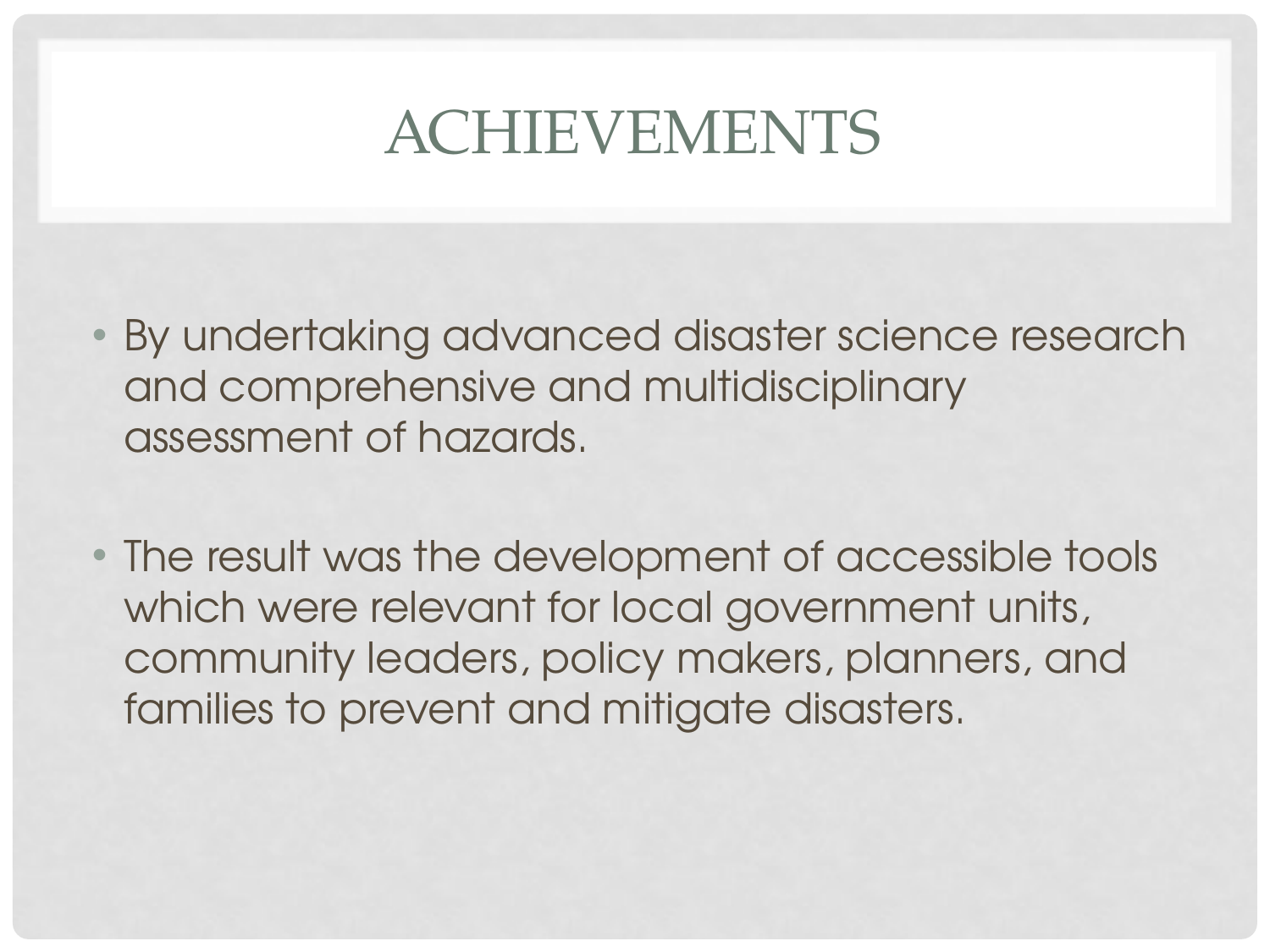

# Achievements

By undertaking advanced disaster science research and comprehensive and multidisciplinary assessment of hazards.

The result was the development of accessible tools  which were relevant for local government units, community leaders, policy makers, planners, and families to prevent and mitigate disasters.